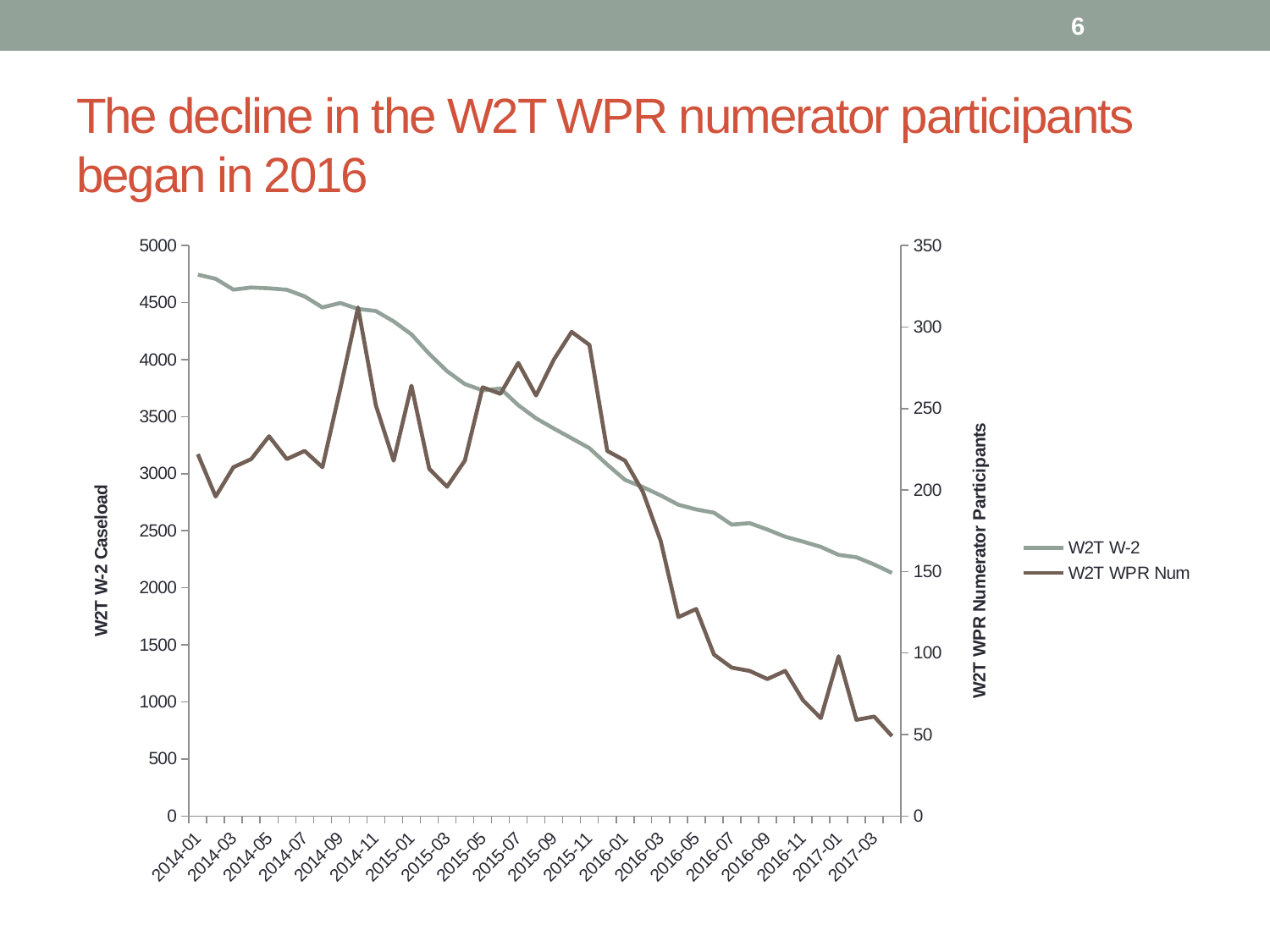

6
# The decline in the W2T WPR numerator participants began in 2016

### Chart

| Category |  |  |
|---|---|---|
| 2014-01 | 4744.0 | 222.0 |
| 2014-02 | 4708.0 | 196.0 |
| 2014-03 | 4613.0 | 214.0 |
| 2014-04 | 4632.0 | 219.0 |
| 2014-05 | 4625.0 | 233.0 |
| 2014-06 | 4612.0 | 219.0 |
| 2014-07 | 4554.0 | 224.0 |
| 2014-08 | 4457.0 | 214.0 |
| 2014-09 | 4496.0 | 262.0 |
| 2014-10 | 4444.0 | 312.0 |
| 2014-11 | 4426.0 | 252.0 |
| 2014-12 | 4335.0 | 218.0 |
| 2015-01 | 4221.0 | 264.0 |
| 2015-02 | 4050.0 | 213.0 |
| 2015-03 | 3899.0 | 202.0 |
| 2015-04 | 3786.0 | 218.0 |
| 2015-05 | 3730.0 | 263.0 |
| 2015-06 | 3747.0 | 259.0 |
| 2015-07 | 3601.0 | 278.0 |
| 2015-08 | 3486.0 | 258.0 |
| 2015-09 | 3396.0 | 280.0 |
| 2015-10 | 3310.0 | 297.0 |
| 2015-11 | 3224.0 | 289.0 |
| 2015-12 | 3080.0 | 224.0 |
| 2016-01 | 2946.0 | 218.0 |
| 2016-02 | 2883.0 | 199.0 |
| 2016-03 | 2810.0 | 169.0 |
| 2016-04 | 2728.0 | 122.0 |
| 2016-05 | 2687.0 | 127.0 |
| 2016-06 | 2658.0 | 99.0 |
| 2016-07 | 2554.0 | 91.0 |
| 2016-08 | 2567.0 | 89.0 |
| 2016-09 | 2511.0 | 84.0 |
| 2016-10 | 2448.0 | 89.0 |
| 2016-11 | 2405.0 | 71.0 |
| 2016-12 | 2359.0 | 60.0 |
| 2017-01 | 2289.0 | 98.0 |
| 2017-02 | 2268.0 | 59.0 |
| 2017-03 | 2204.0 | 61.0 |
| 2017-04 | 2130.0 | 49.0 |